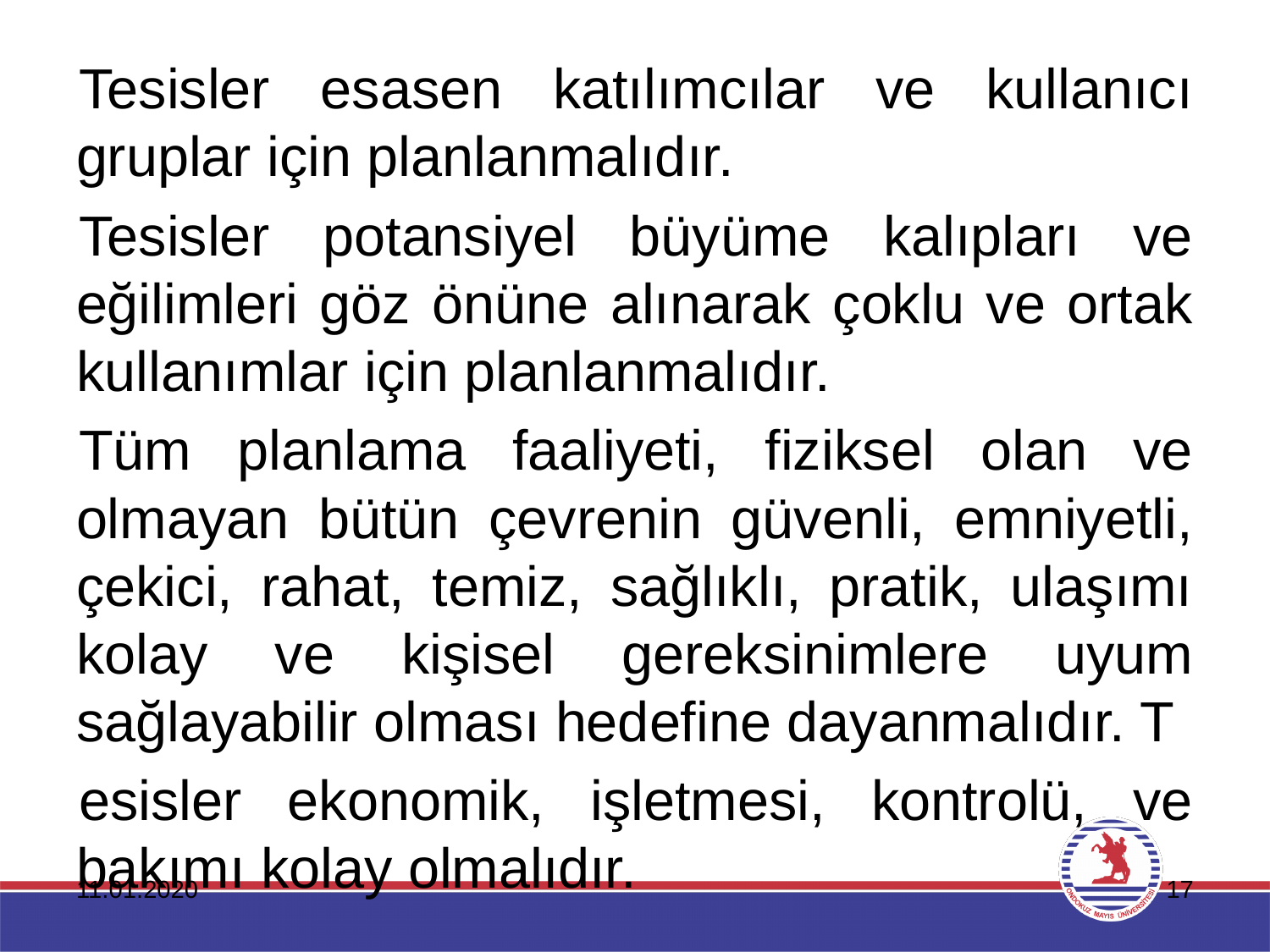

Tesisler esasen katılımcılar ve kullanıcı gruplar için planlanmalıdır.
Tesisler potansiyel büyüme kalıpları ve eğilimleri göz önüne alınarak çoklu ve ortak kullanımlar için planlanmalıdır.
Tüm planlama faaliyeti, fiziksel olan ve olmayan bütün çevrenin güvenli, emniyetli, çekici, rahat, temiz, sağlıklı, pratik, ulaşımı kolay ve kişisel gereksinimlere uyum sağlayabilir olması hedefine dayanmalıdır. T
esisler ekonomik, işletmesi, kontrolü, ve bakımı kolay olmalıdır.
11.01.2020
17